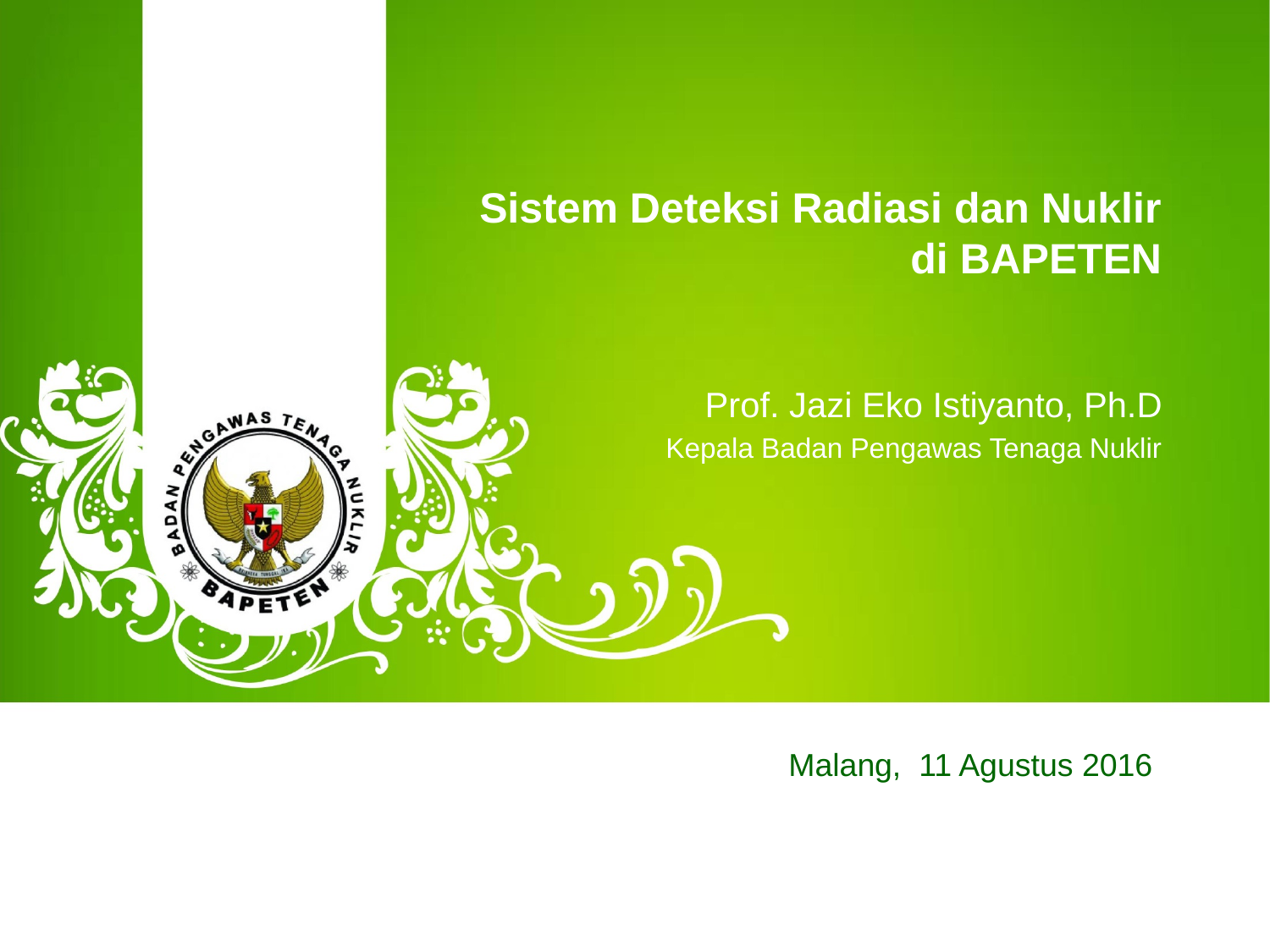

# Sistem Deteksi Radiasi dan Nuklir di BAPETEN
Prof. Jazi Eko Istiyanto, Ph.D
Kepala Badan Pengawas Tenaga Nuklir
Malang,  11 Agustus 2016